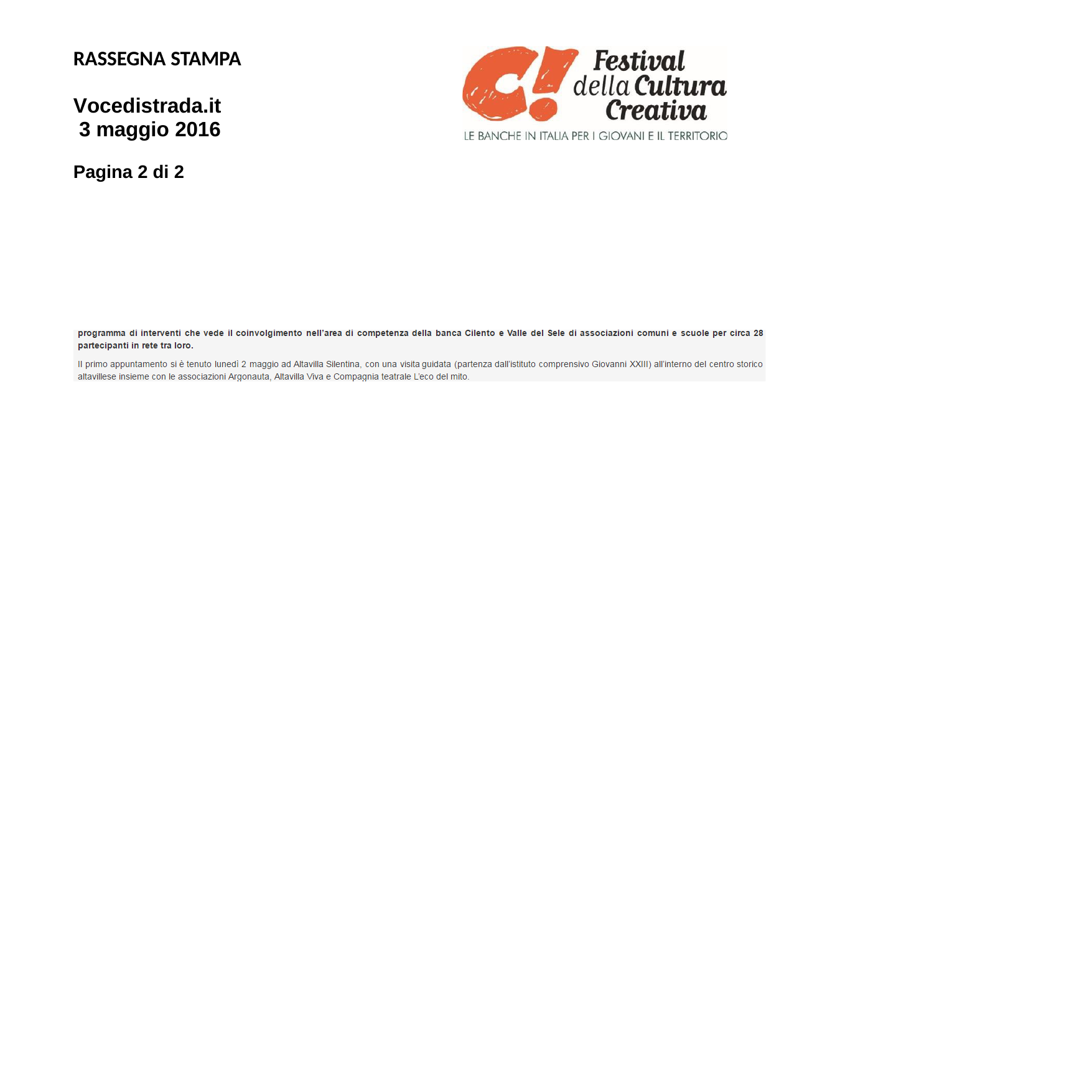

RASSEGNA STAMPA

Vocedistrada.it  3 maggio 2016
Pagina 2 di 2